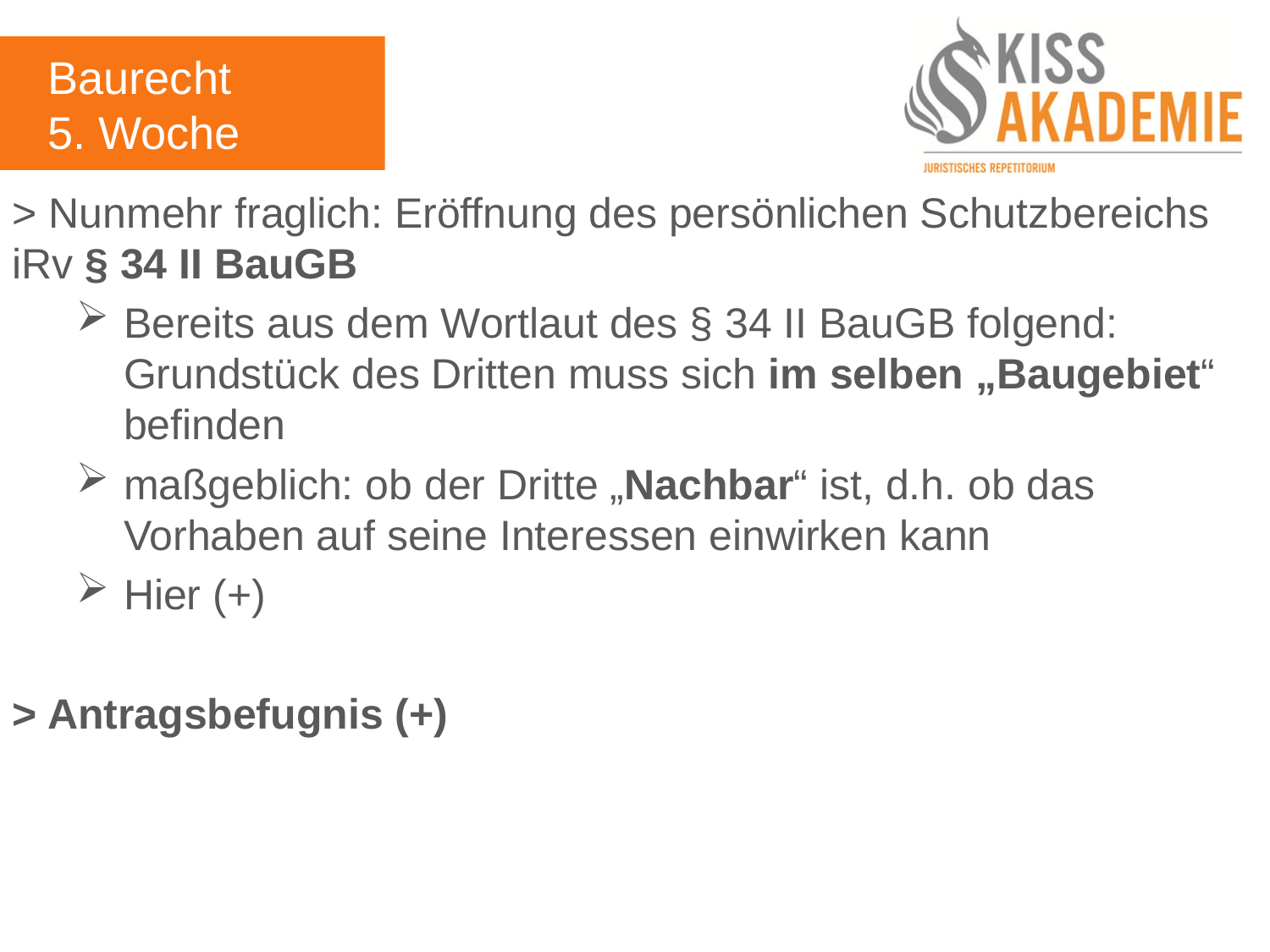

Baurecht
5. Woche
> Nunmehr fraglich: Eröffnung des persönlichen Schutzbereichs iRv § 34 II BauGB
Bereits aus dem Wortlaut des § 34 II BauGB folgend: Grundstück des Dritten muss sich im selben „Baugebiet“ befinden
maßgeblich: ob der Dritte „Nachbar“ ist, d.h. ob das Vorhaben auf seine Interessen einwirken kann
Hier (+)

> Antragsbefugnis (+)